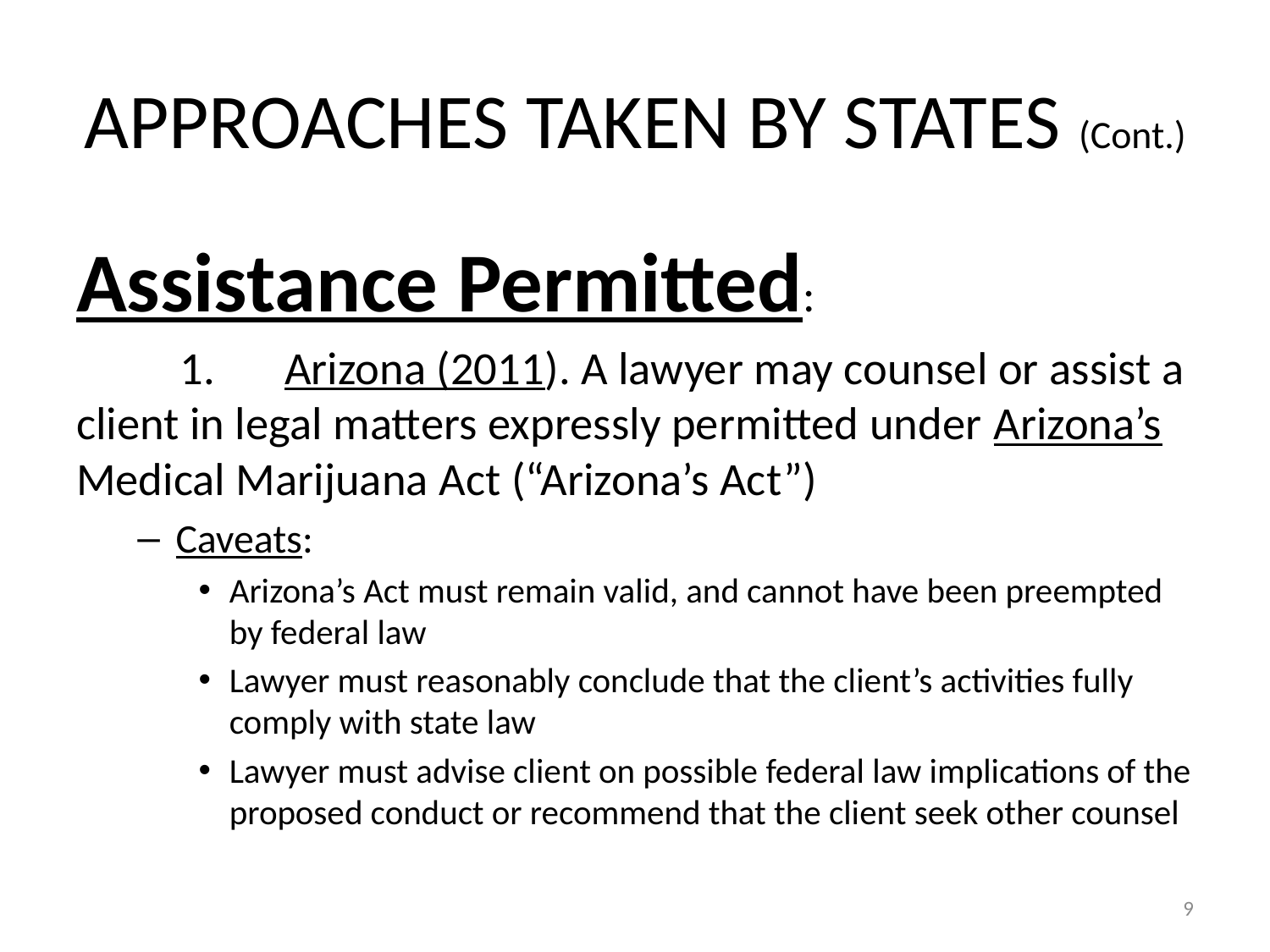

# APPROACHES TAKEN BY STATES (Cont.)
Assistance Permitted:
	1.	Arizona (2011). A lawyer may counsel or assist a client in legal matters expressly permitted under Arizona’s Medical Marijuana Act (“Arizona’s Act”)
Caveats:
Arizona’s Act must remain valid, and cannot have been preempted by federal law
Lawyer must reasonably conclude that the client’s activities fully comply with state law
Lawyer must advise client on possible federal law implications of the proposed conduct or recommend that the client seek other counsel

9